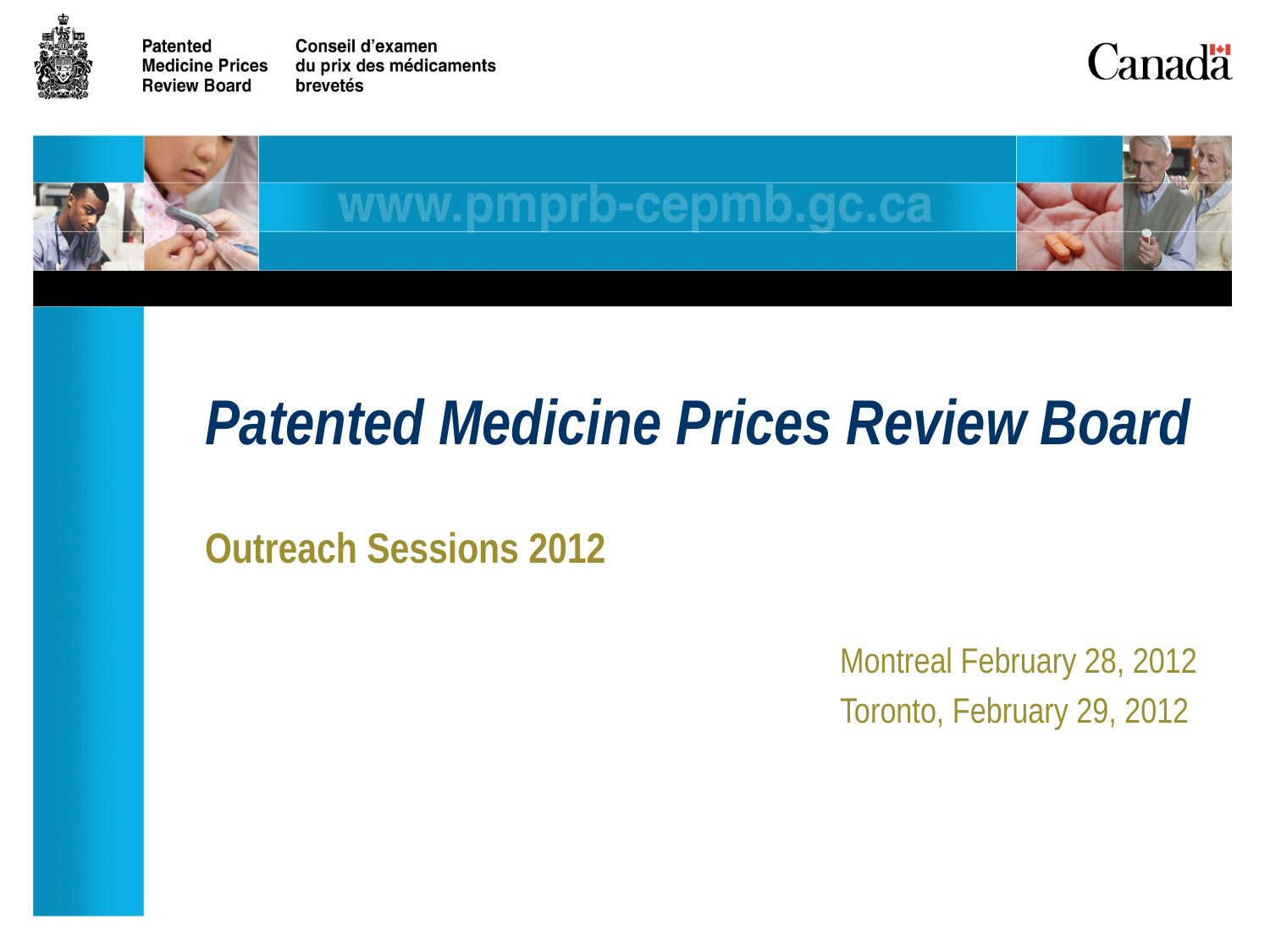

# Patented Medicine Prices Review Board

Outreach Sessions 2012

					Montreal February 28, 2012
					Toronto, February 29, 2012